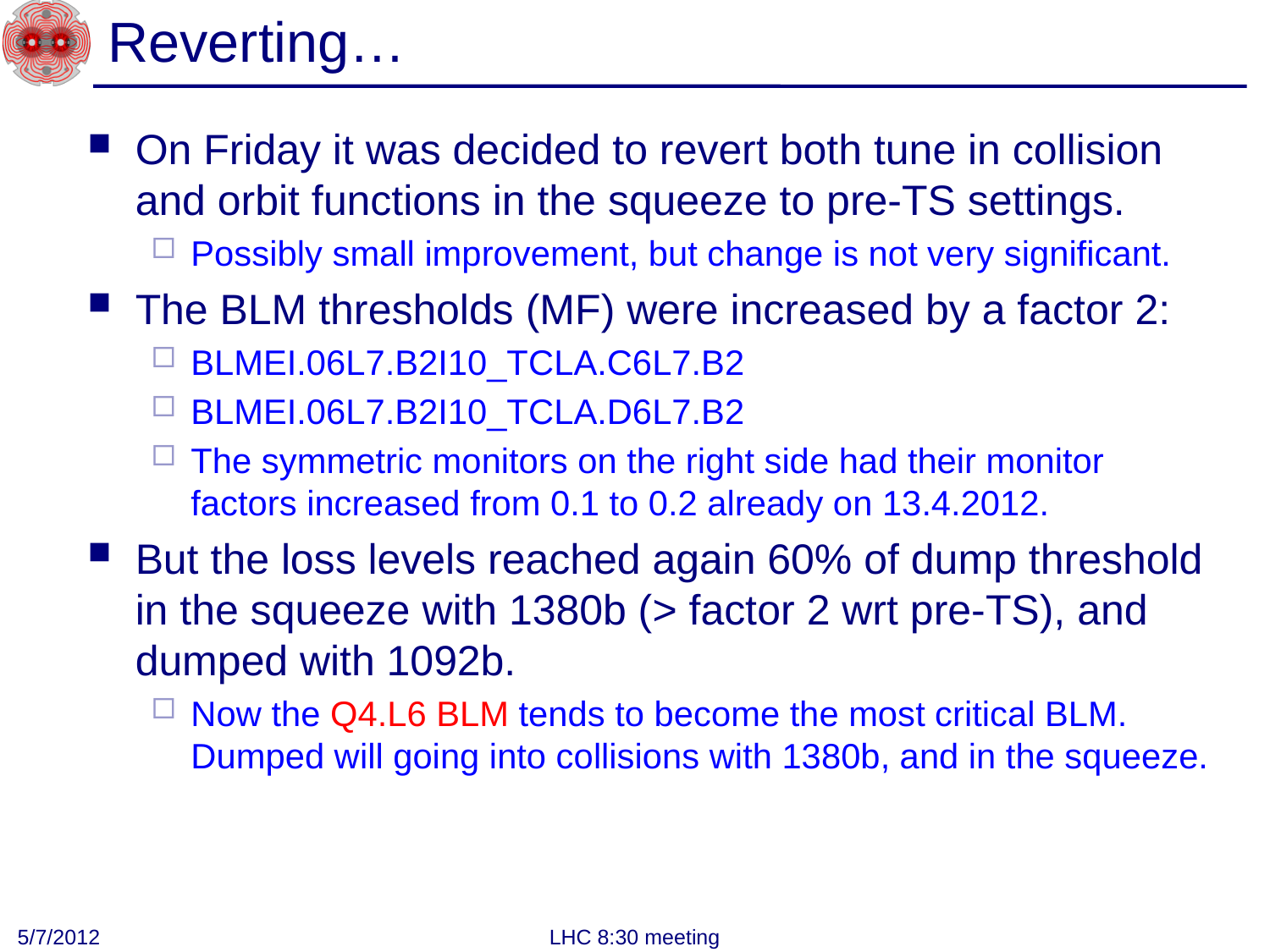

# Reverting…
On Friday it was decided to revert both tune in collision and orbit functions in the squeeze to pre-TS settings.
Possibly small improvement, but change is not very significant.
The BLM thresholds (MF) were increased by a factor 2:
BLMEI.06L7.B2I10_TCLA.C6L7.B2
BLMEI.06L7.B2I10_TCLA.D6L7.B2
The symmetric monitors on the right side had their monitor factors increased from 0.1 to 0.2 already on 13.4.2012.
But the loss levels reached again 60% of dump threshold in the squeeze with 1380b (> factor 2 wrt pre-TS), and dumped with 1092b.
Now the Q4.L6 BLM tends to become the most critical BLM. Dumped will going into collisions with 1380b, and in the squeeze.

5/7/2012
LHC 8:30 meeting